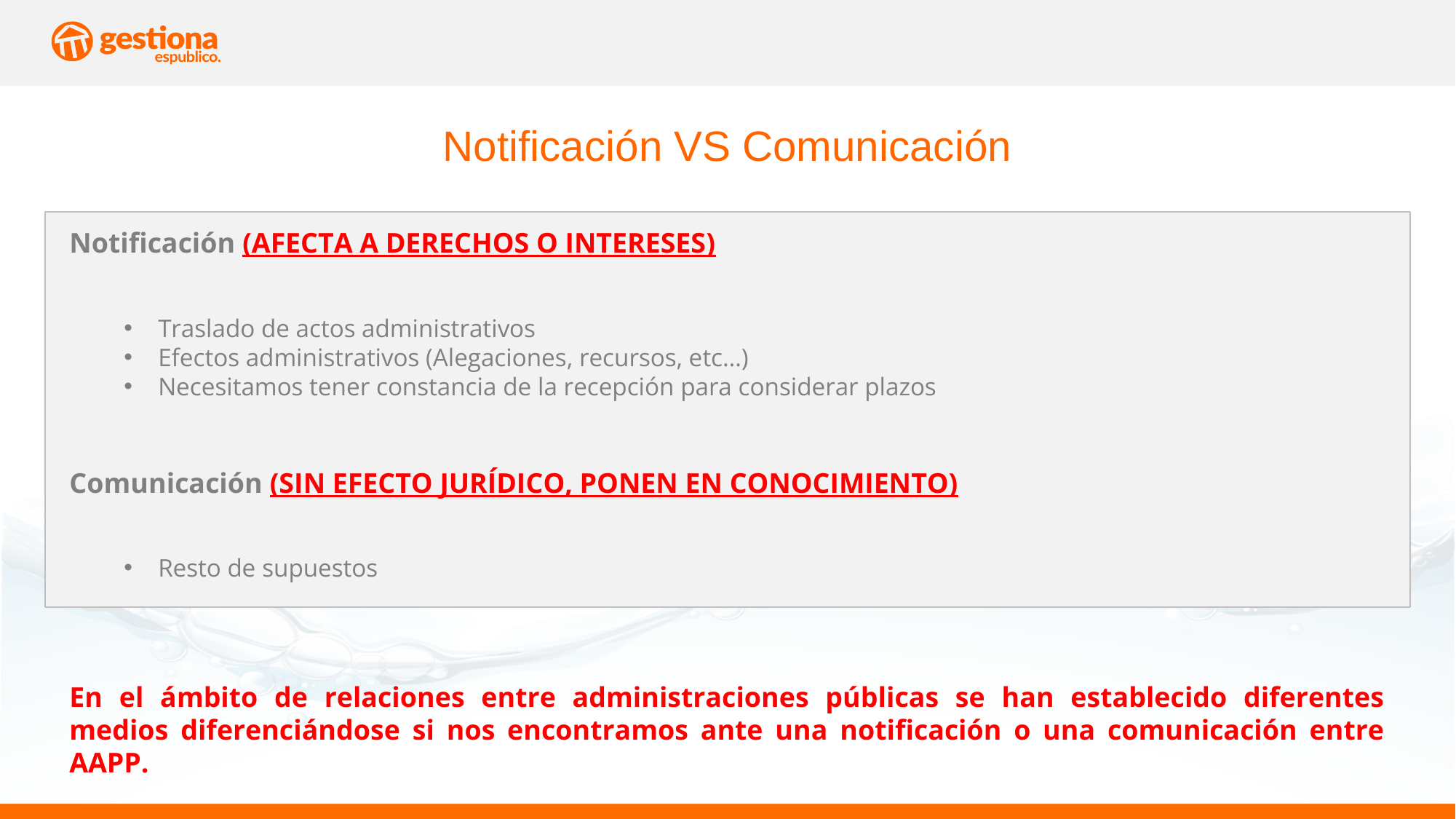

Notificación VS Comunicación

Notificación (AFECTA A DERECHOS O INTERESES)

Traslado de actos administrativos
Efectos administrativos (Alegaciones, recursos, etc…)
Necesitamos tener constancia de la recepción para considerar plazos

Comunicación (SIN EFECTO JURÍDICO, PONEN EN CONOCIMIENTO)

Resto de supuestos

En el ámbito de relaciones entre administraciones públicas se han establecido diferentes medios diferenciándose si nos encontramos ante una notificación o una comunicación entre AAPP.